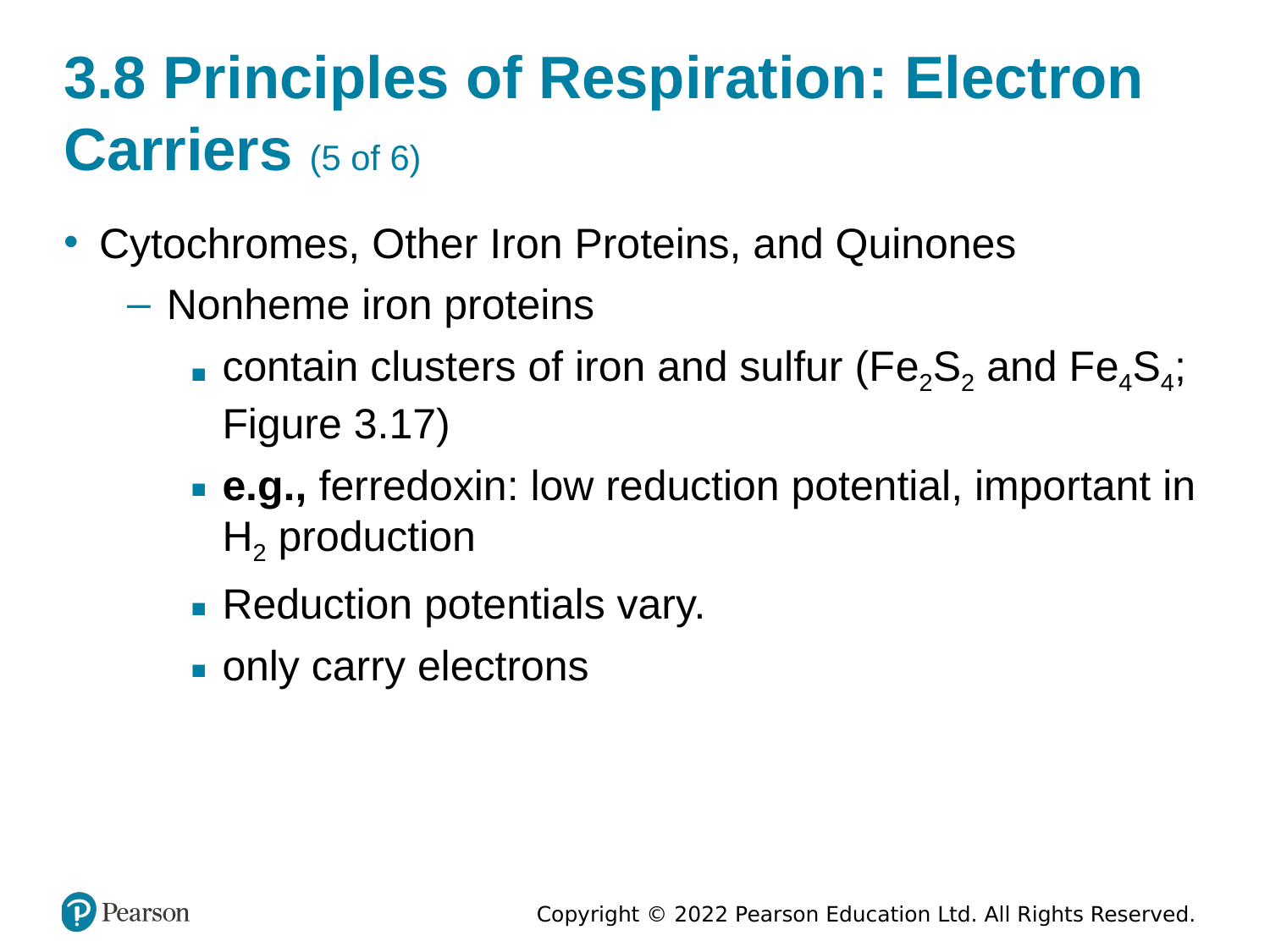

# 3.8 Principles of Respiration: Electron Carriers (5 of 6)
Cytochromes, Other Iron Proteins, and Quinones
Nonheme iron proteins
contain clusters of iron and sulfur (F e2S2 and F e4S4; Figure 3.17)
e.g., ferredoxin: low reduction potential, important in H2 production
Reduction potentials vary.
only carry electrons